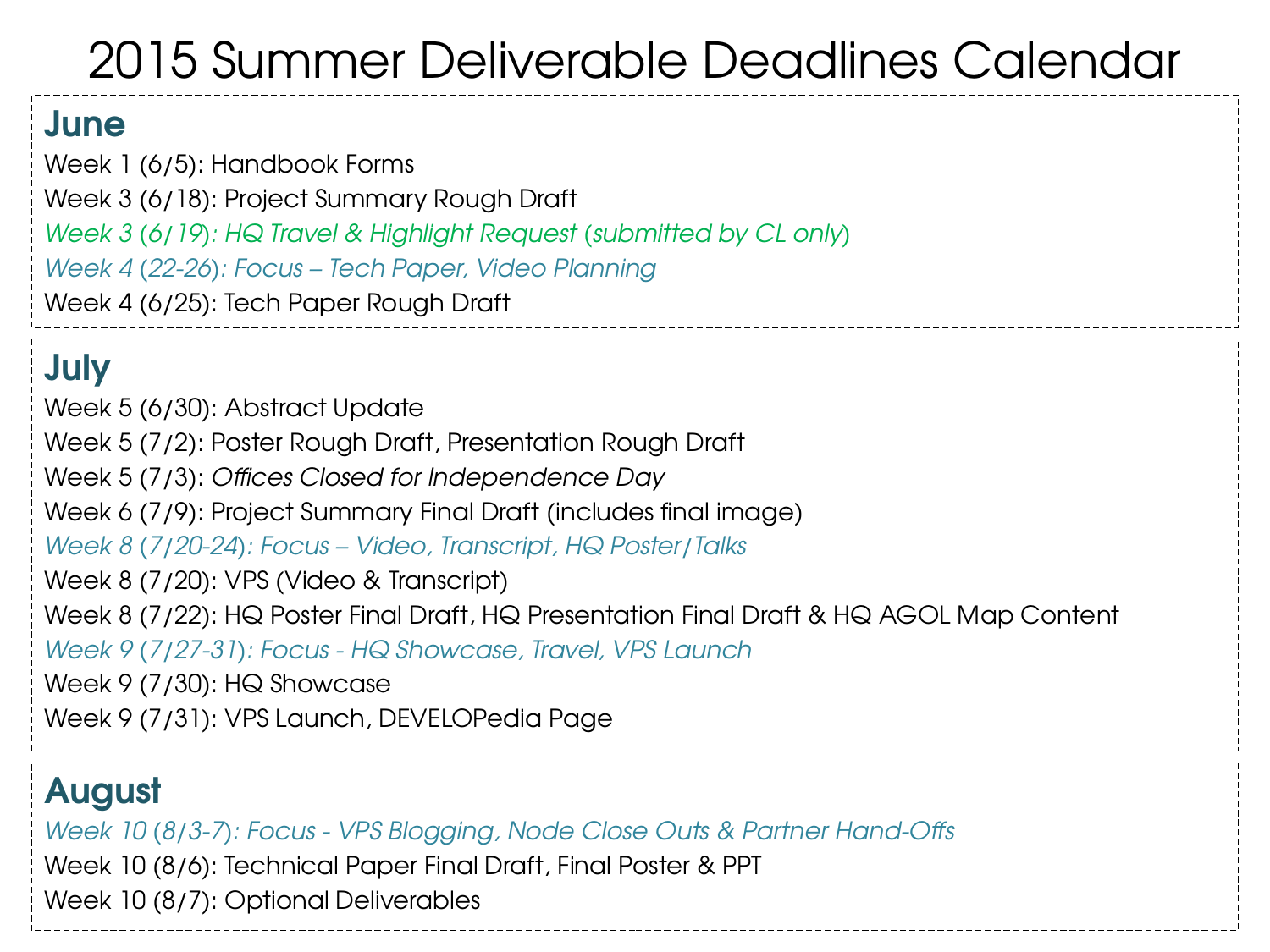

# 2015 Summer Deliverable Deadlines Calendar
June
Week 1 (6/5): Handbook Forms
Week 3 (6/18): Project Summary Rough Draft
Week 3 (6/19): HQ Travel & Highlight Request (submitted by CL only)
Week 4 (22-26): Focus – Tech Paper, Video Planning
Week 4 (6/25): Tech Paper Rough Draft
July
Week 5 (6/30): Abstract Update
Week 5 (7/2): Poster Rough Draft, Presentation Rough Draft
Week 5 (7/3): Offices Closed for Independence Day
Week 6 (7/9): Project Summary Final Draft (includes final image)
Week 8 (7/20-24): Focus – Video, Transcript, HQ Poster/Talks
Week 8 (7/20): VPS (Video & Transcript)
Week 8 (7/22): HQ Poster Final Draft, HQ Presentation Final Draft & HQ AGOL Map Content
Week 9 (7/27-31): Focus - HQ Showcase, Travel, VPS Launch
Week 9 (7/30): HQ Showcase
Week 9 (7/31): VPS Launch, DEVELOPedia Page
August
Week 10 (8/3-7): Focus - VPS Blogging, Node Close Outs & Partner Hand-Offs
Week 10 (8/6): Technical Paper Final Draft, Final Poster & PPT
Week 10 (8/7): Optional Deliverables